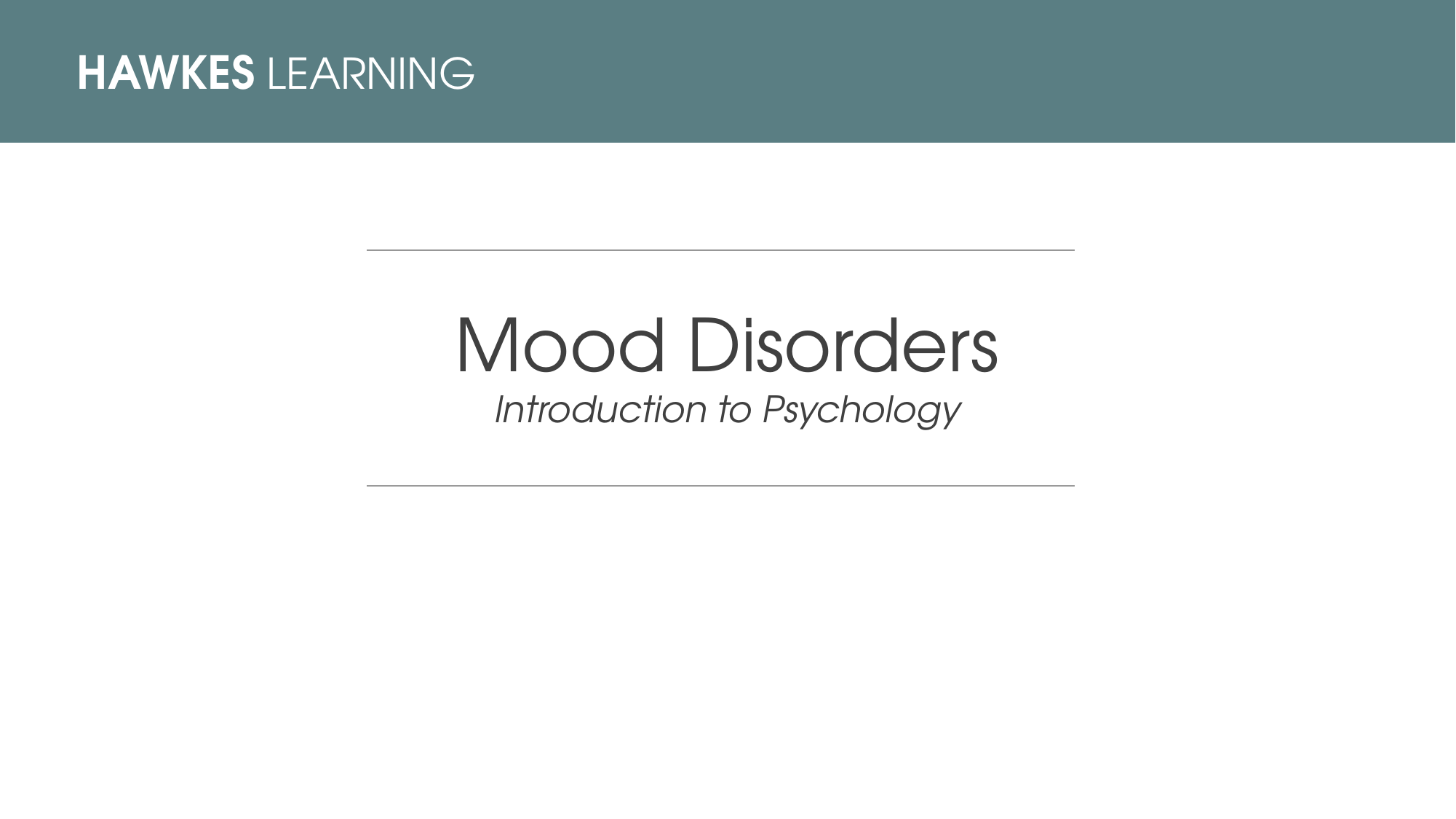

HAWKES LEARNING
Mood Disorders
Introduction to Psychology